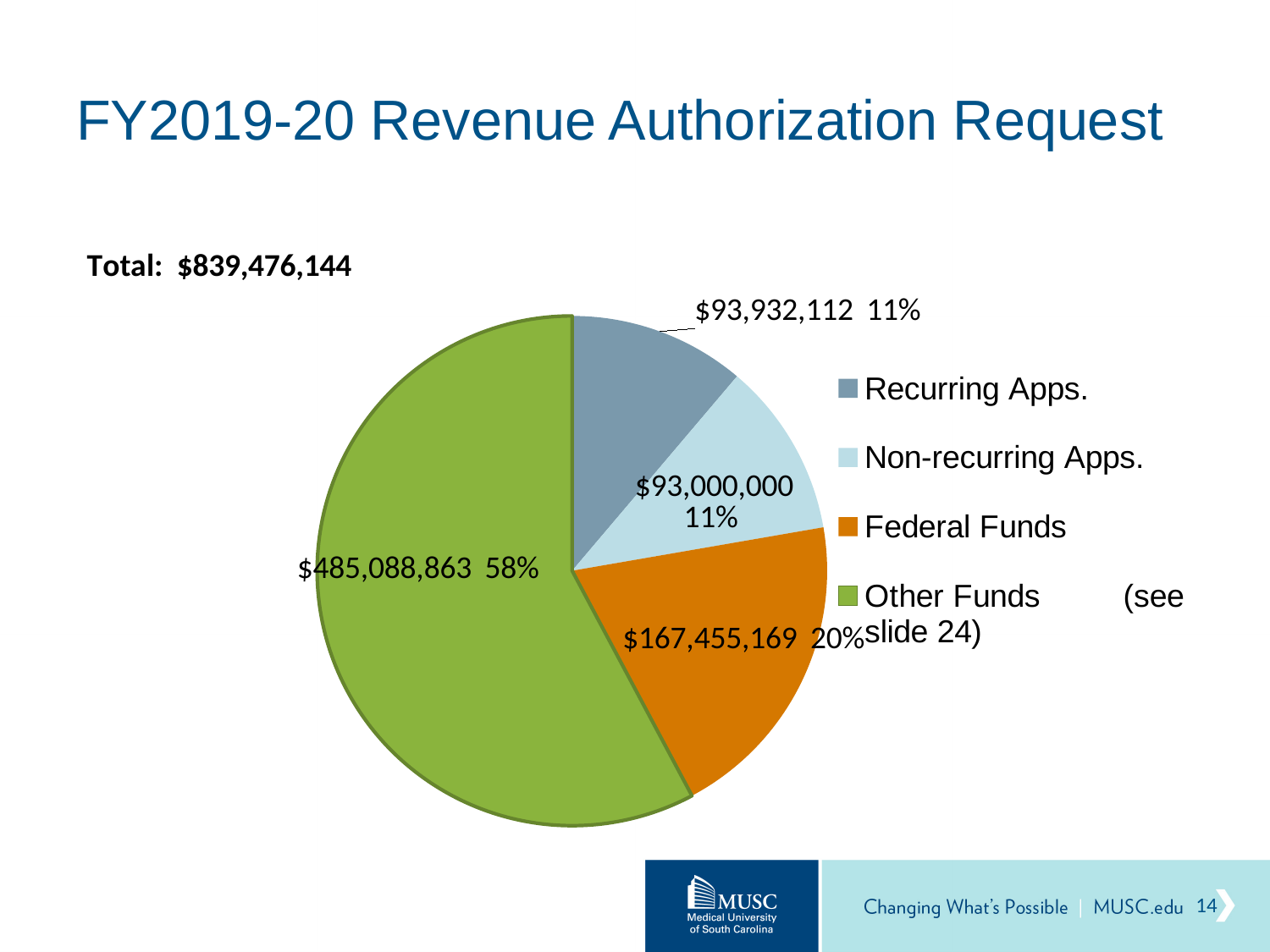

# FY2019-20 Revenue Authorization Request

### Chart

| Category | Column2 | Column1 |
|---|---|---|
| Recurring Apps. | 93932112.0 | 0.11189372404607605 |
| Non-recurring Apps. | 93000000.0 | 0.11078337444690983 |
| Federal Funds | 167455169.0 | 0.19947579236986632 |
| Other Funds         (see slide 24) | 485088863.0 | 0.5778471091371478 |
14